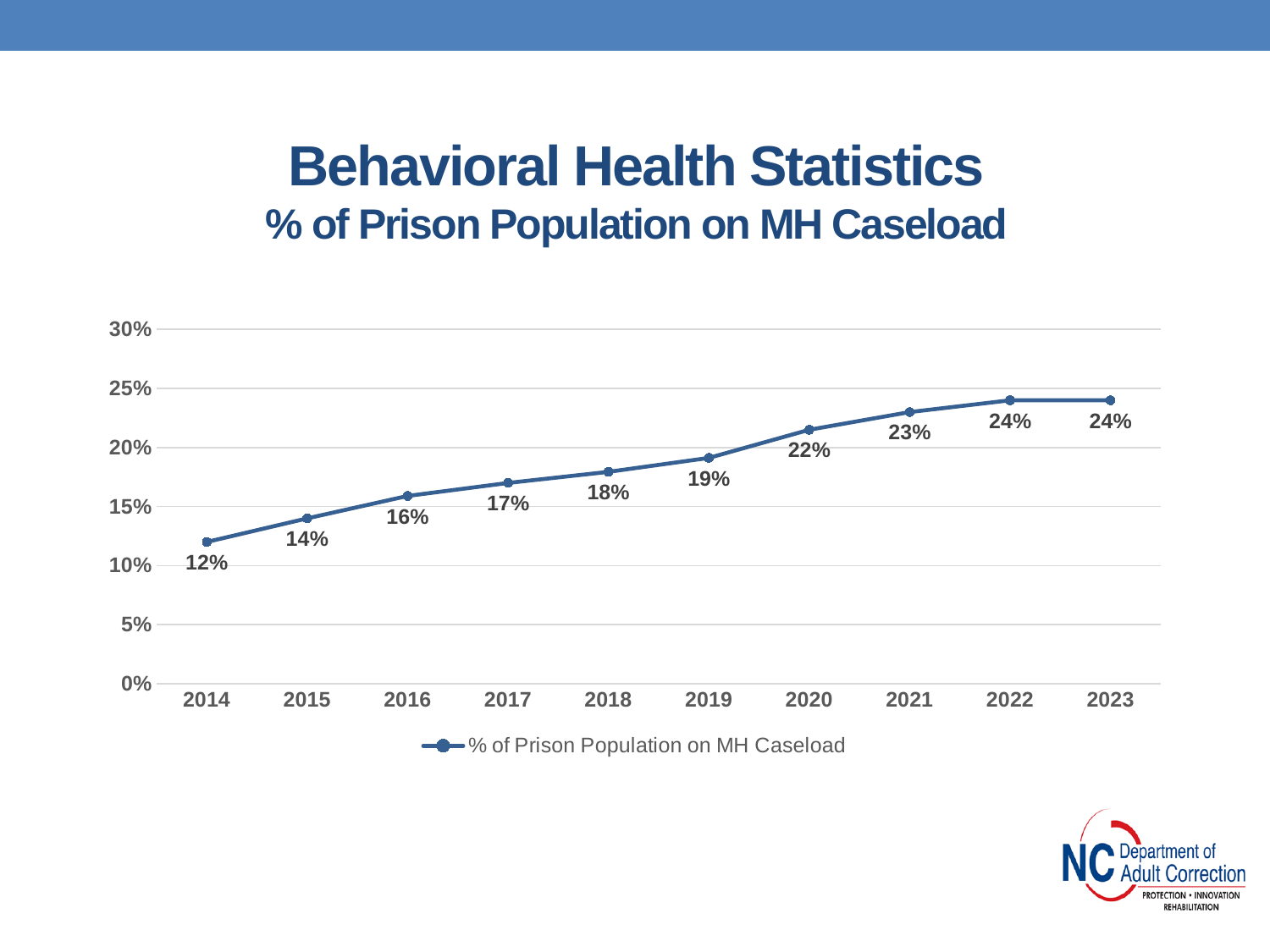

# Behavioral Health Statistics % of Prison Population on MH Caseload

### Chart

| Category | % of Prison Population on MH Caseload |
|---|---|
| 2014 | 0.12 |
| 2015 | 0.14 |
| 2016 | 0.159 |
| 2017 | 0.17 |
| 2018 | 0.1794 |
| 2019 | 0.1912 |
| 2020 | 0.215 |
| 2021 | 0.23 |
| 2022 | 0.24 |
| 2023 | 0.24 |